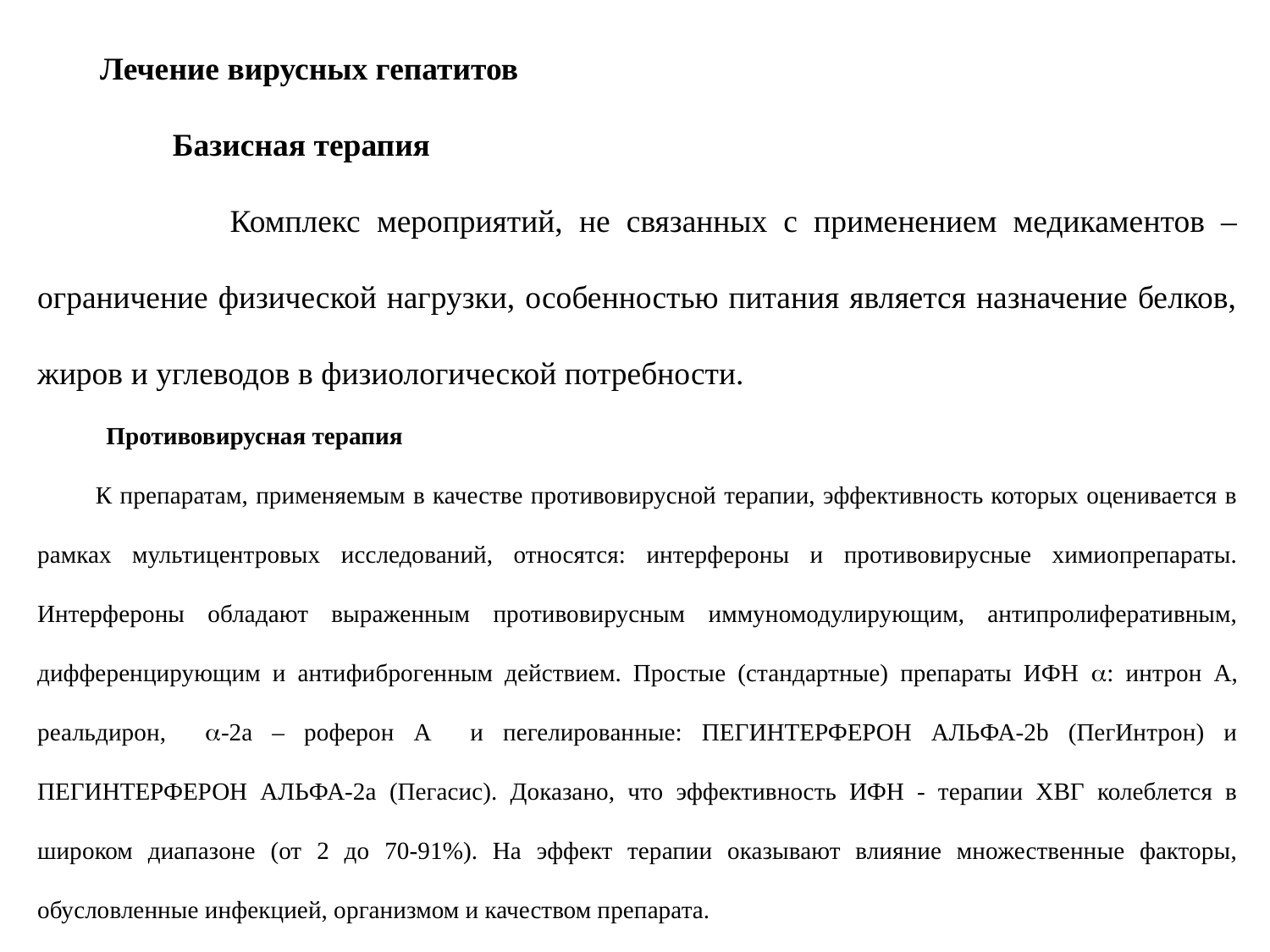

Лечение вирусных гепатитов
   Базисная терапия
        Комплекс мероприятий, не связанных с применением медикаментов – ограничение физической нагрузки, особенностью питания является назначение белков, жиров и углеводов в физиологической потребности.
 Противовирусная терапия
К препаратам, применяемым в качестве противовирусной терапии, эффективность которых оценивается в рамках мультицентровых исследований, относятся: интерфероны и противовирусные химиопрепараты. Интерфероны обладают выраженным противовирусным иммуномодулирующим, антипролиферативным, дифференцирующим и антифиброгенным действием. Простые (стандартные) препараты ИФН α: интрон А, реальдирон,  α-2а – роферон А  и пегелированные: ПЕГИНТЕРФЕРОН АЛЬФА-2b (ПегИнтрон) и ПЕГИНТЕРФЕРОН АЛЬФА-2а (Пегасис). Доказано, что эффективность ИФН - терапии ХВГ колеблется в широком диапазоне (от 2 до 70-91%). На эффект терапии оказывают влияние множественные факторы, обусловленные инфекцией, организмом и качеством препарата.